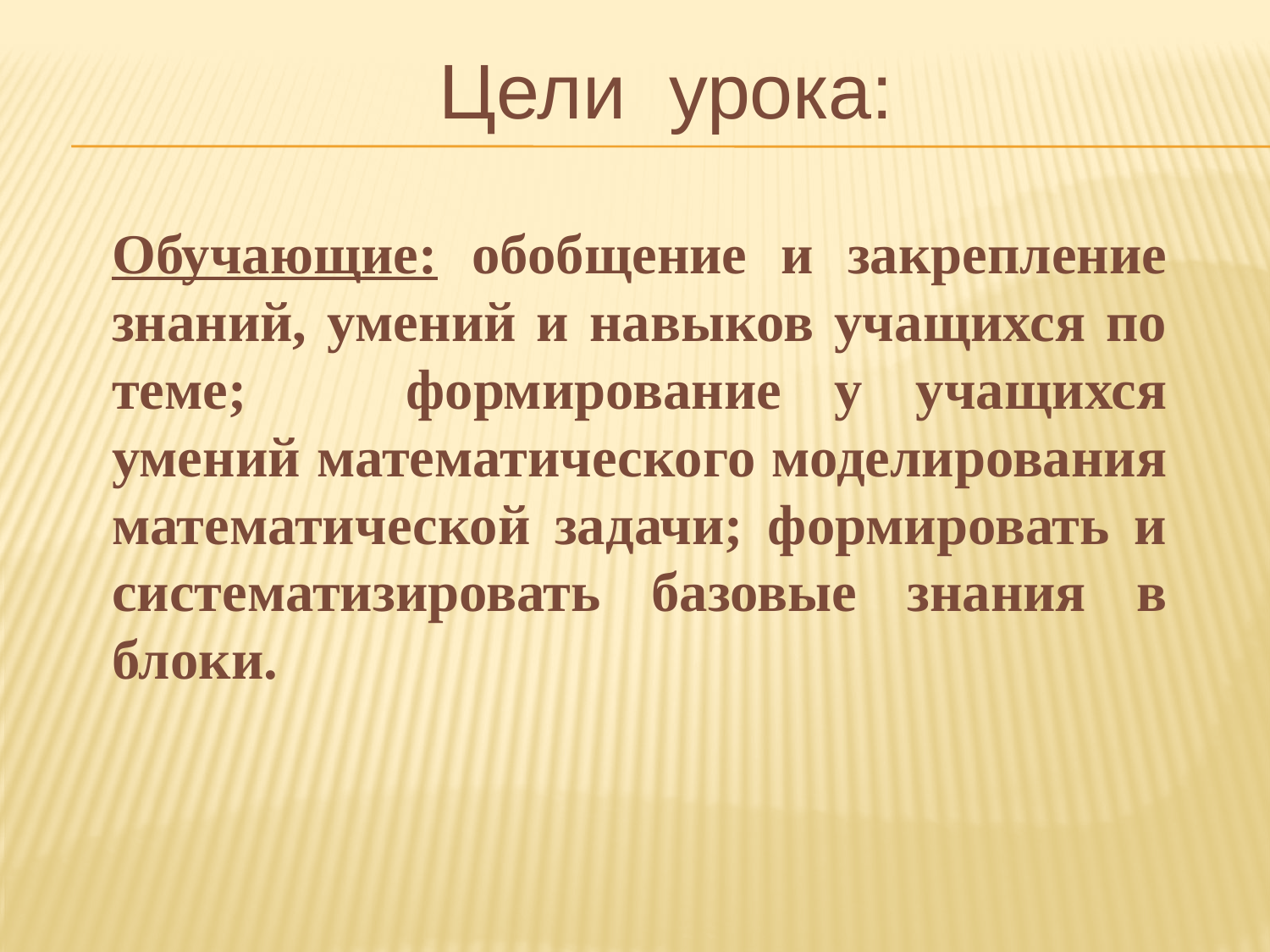

# Цели  урока:
Обучающие: обобщение и закрепление знаний, умений и навыков учащихся по теме;   формирование у учащихся умений математического моделирования математической задачи; формировать и систематизировать базовые знания в блоки.